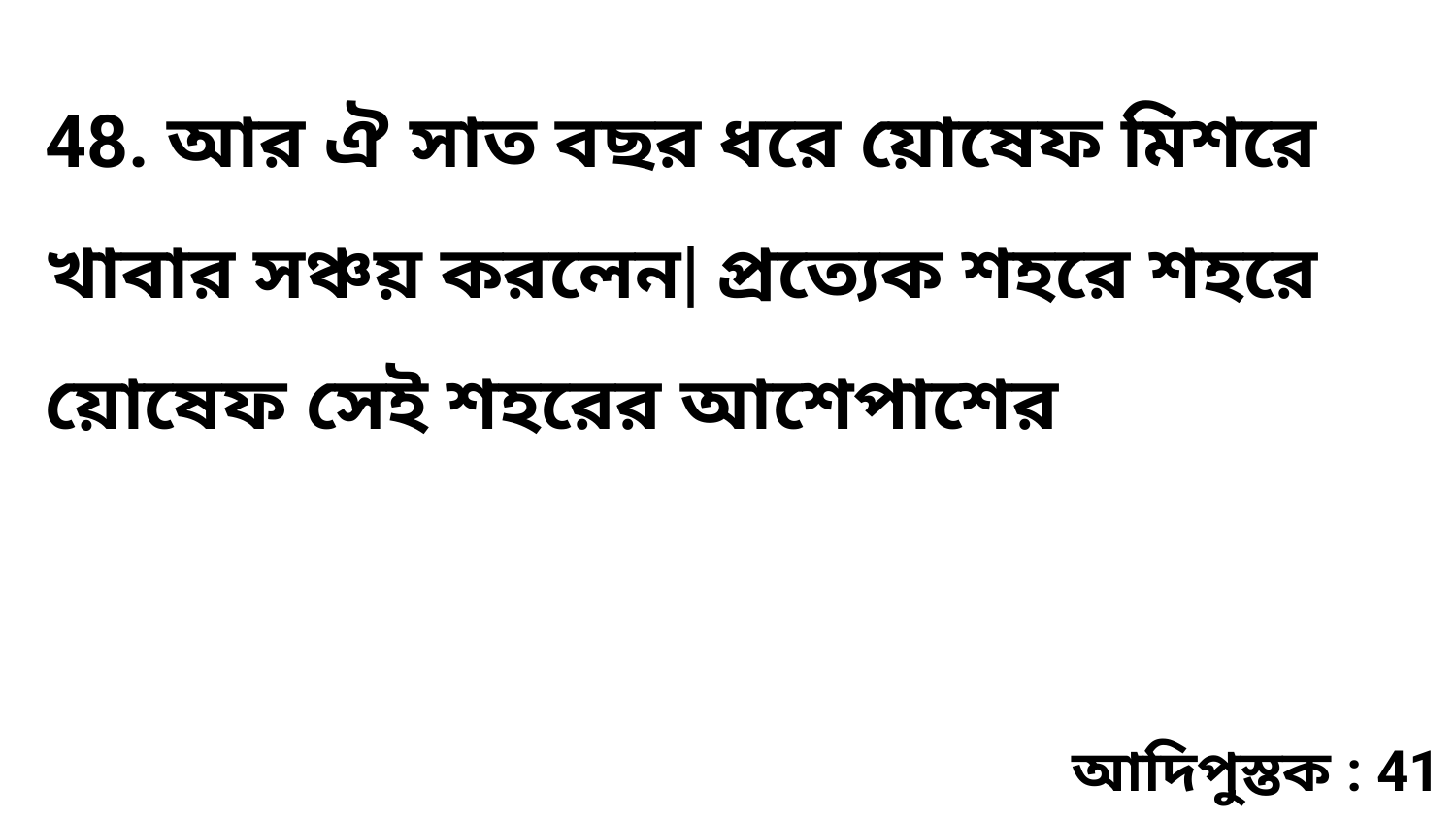

48. আর ঐ সাত বছর ধরে য়োষেফ মিশরে খাবার সঞ্চয় করলেন| প্রত্যেক শহরে শহরে য়োষেফ সেই শহরের আশেপাশের
আদিপুস্তক : 41